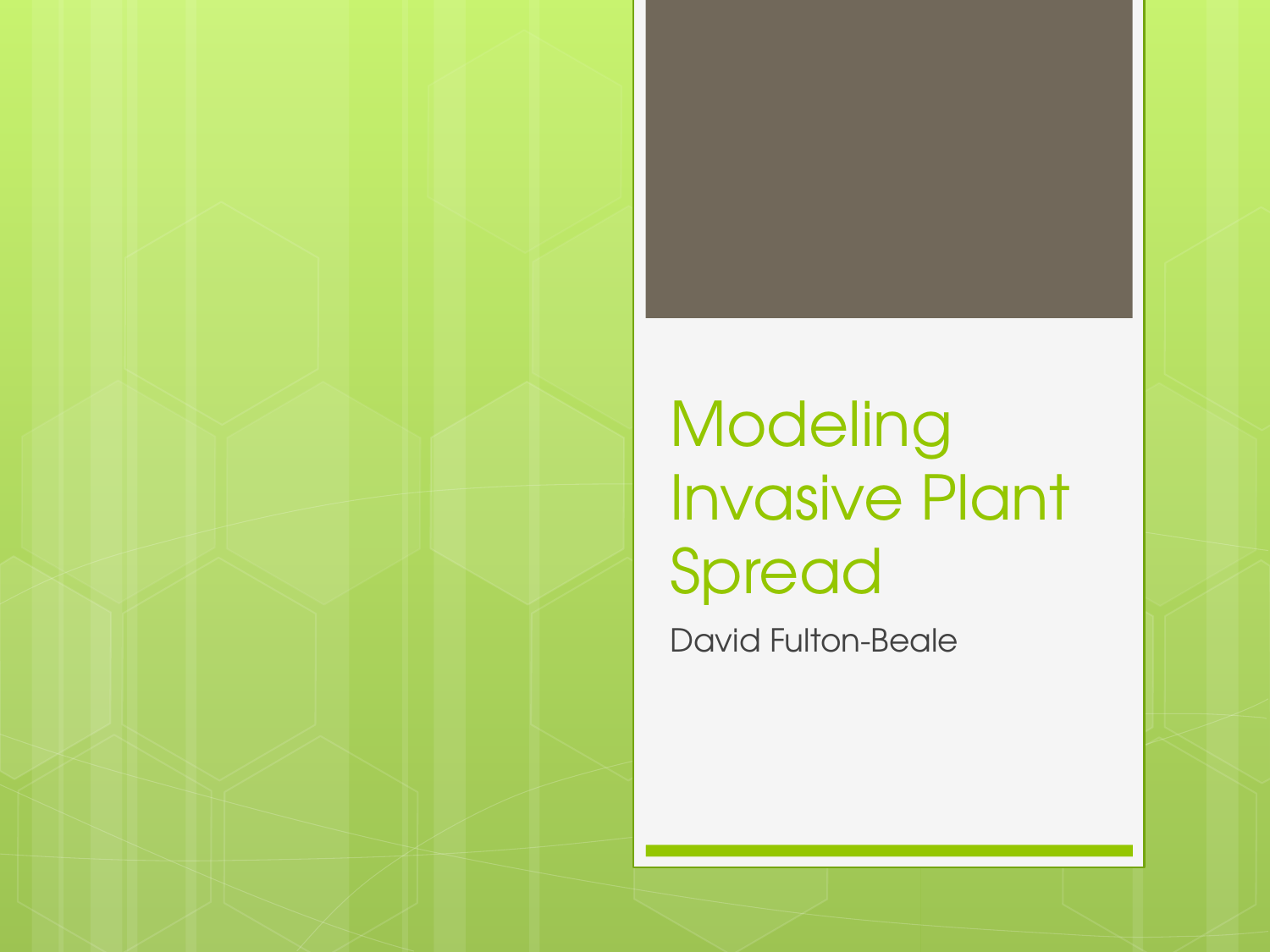

# Modeling Invasive Plant Spread
David Fulton-Beale